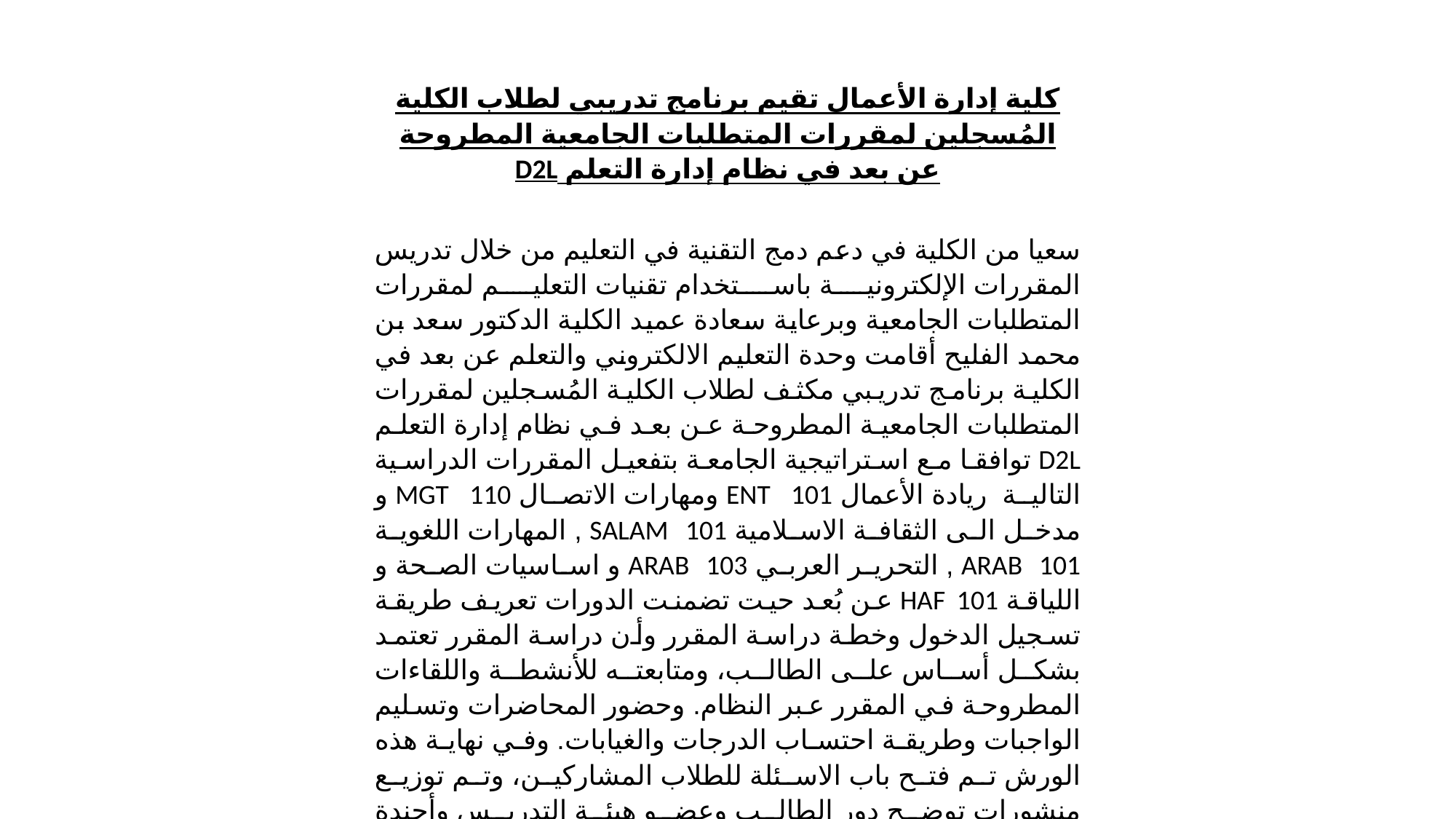

كلية إدارة الأعمال تقيم برنامج تدريبي لطلاب الكلية المُسجلين لمقررات المتطلبات الجامعية المطروحة عن بعد في نظام إدارة التعلم D2L

سعيا من الكلية في دعم دمج التقنية في التعليم من خلال تدريس المقررات الإلكترونية باستخدام تقنيات التعليم لمقررات المتطلبات الجامعية وبرعاية سعادة عميد الكلية الدكتور سعد بن محمد الفليح أقامت وحدة التعليم الالكتروني والتعلم عن بعد في الكلية برنامج تدريبي مكثف لطلاب الكلية المُسجلين لمقررات المتطلبات الجامعية المطروحة عن بعد في نظام إدارة التعلم D2L توافقا مع استراتيجية الجامعة بتفعيل المقررات الدراسية التالية  ريادة الأعمال ENT 101 ومهارات الاتصال MGT 110 و مدخل الى الثقافة الاسلامية SALAM 101 , المهارات اللغوية ARAB 101 , التحرير العربي ARAB 103 و اساسيات الصحة و اللياقة HAF 101 عن بُعد حيت تضمنت الدورات تعريف طريقة تسجيل الدخول وخطة دراسة المقرر وأن دراسة المقرر تعتمد بشكل أساس على الطالب، ومتابعته للأنشطة واللقاءات المطروحة في المقرر عبر النظام. وحضور المحاضرات وتسليم الواجبات وطريقة احتساب الدرجات والغيابات. وفي نهاية هذه الورش تم فتح باب الاسئلة للطلاب المشاركين، وتم توزيع منشورات توضح دور الطالب وعضو هيئة التدريس وأجندة المقرر وآلية التقويم.